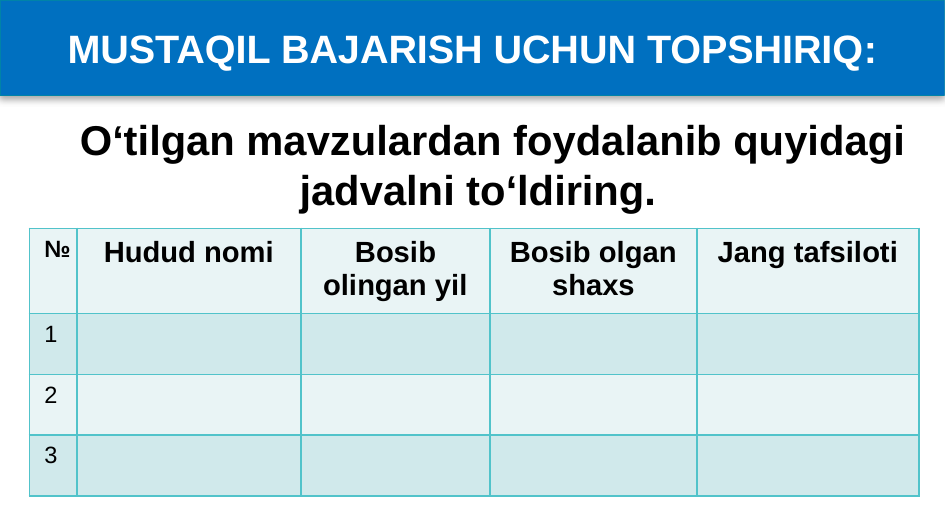

MUSTAQIL BAJARISH UCHUN TOPSHIRIQ:
O‘tilgan mavzulardan foydalanib quyidagi jadvalni to‘ldiring.
| № | Hudud nomi | Bosib olingan yil | Bosib olgan shaxs | Jang tafsiloti |
| --- | --- | --- | --- | --- |
| 1 |  |  |  |  |
| 2 |  |  |  |  |
| 3 |  |  |  |  |